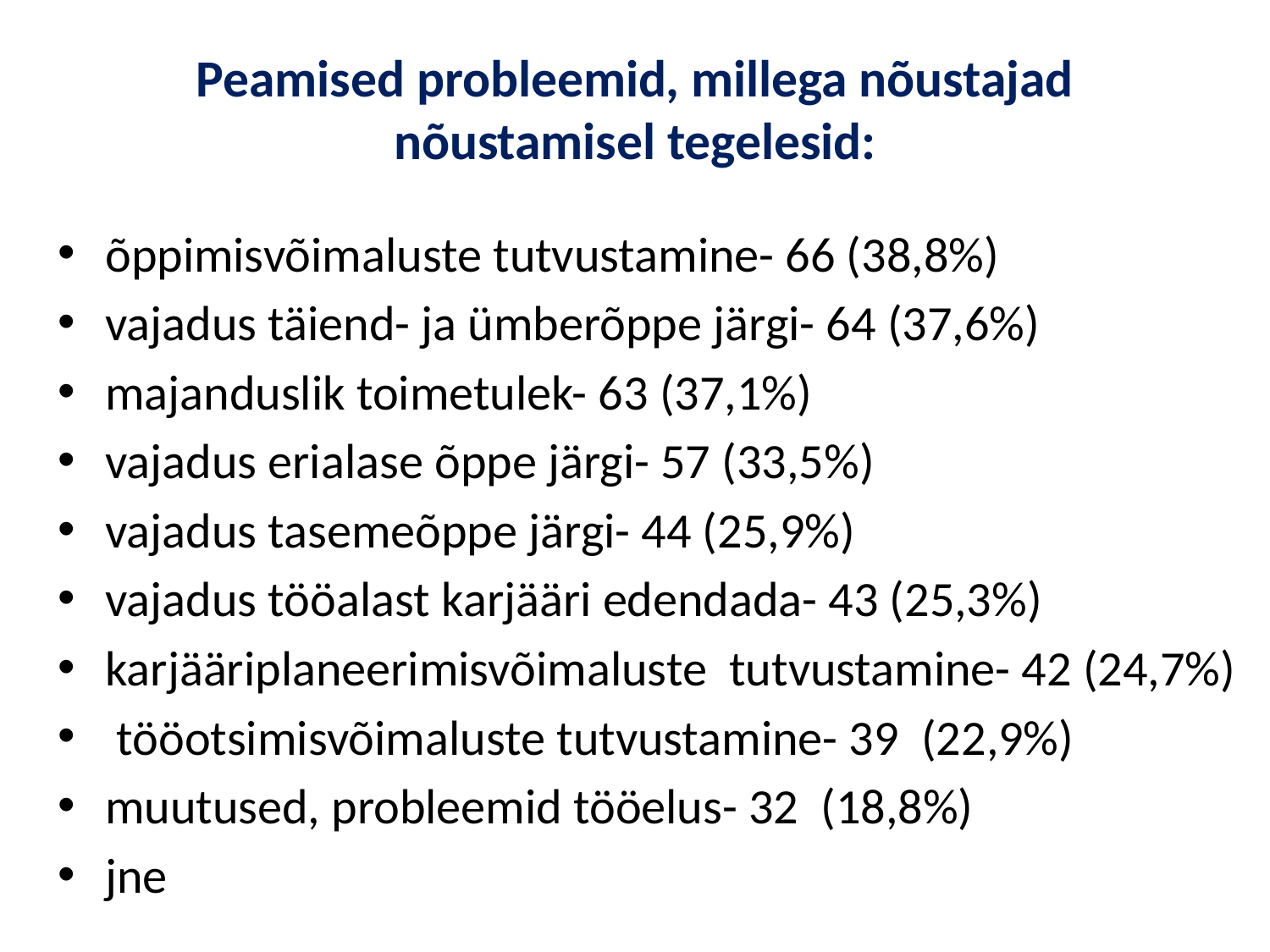

# Peamised probleemid, millega nõustajad nõustamisel tegelesid:
õppimisvõimaluste tutvustamine- 66 (38,8%)
vajadus täiend- ja ümberõppe järgi- 64 (37,6%)
majanduslik toimetulek- 63 (37,1%)
vajadus erialase õppe järgi- 57 (33,5%)
vajadus tasemeõppe järgi- 44 (25,9%)
vajadus tööalast karjääri edendada- 43 (25,3%)
karjääriplaneerimisvõimaluste  tutvustamine- 42 (24,7%)
 tööotsimisvõimaluste tutvustamine- 39  (22,9%)
muutused, probleemid tööelus- 32  (18,8%)
jne